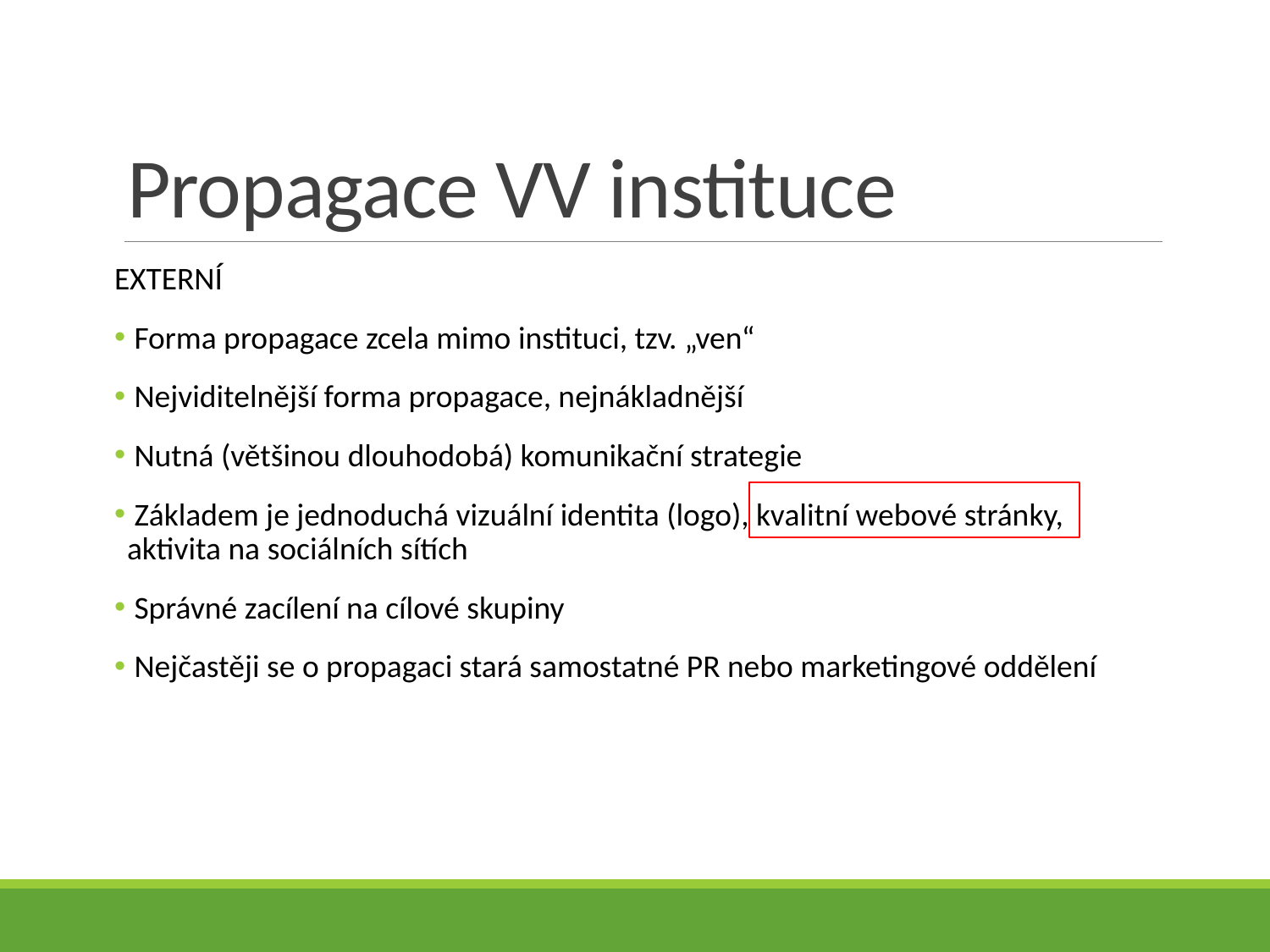

# Propagace VV instituce
EXTERNÍ
 Forma propagace zcela mimo instituci, tzv. „ven“
 Nejviditelnější forma propagace, nejnákladnější
 Nutná (většinou dlouhodobá) komunikační strategie
 Základem je jednoduchá vizuální identita (logo), kvalitní webové stránky, aktivita na sociálních sítích
 Správné zacílení na cílové skupiny
 Nejčastěji se o propagaci stará samostatné PR nebo marketingové oddělení